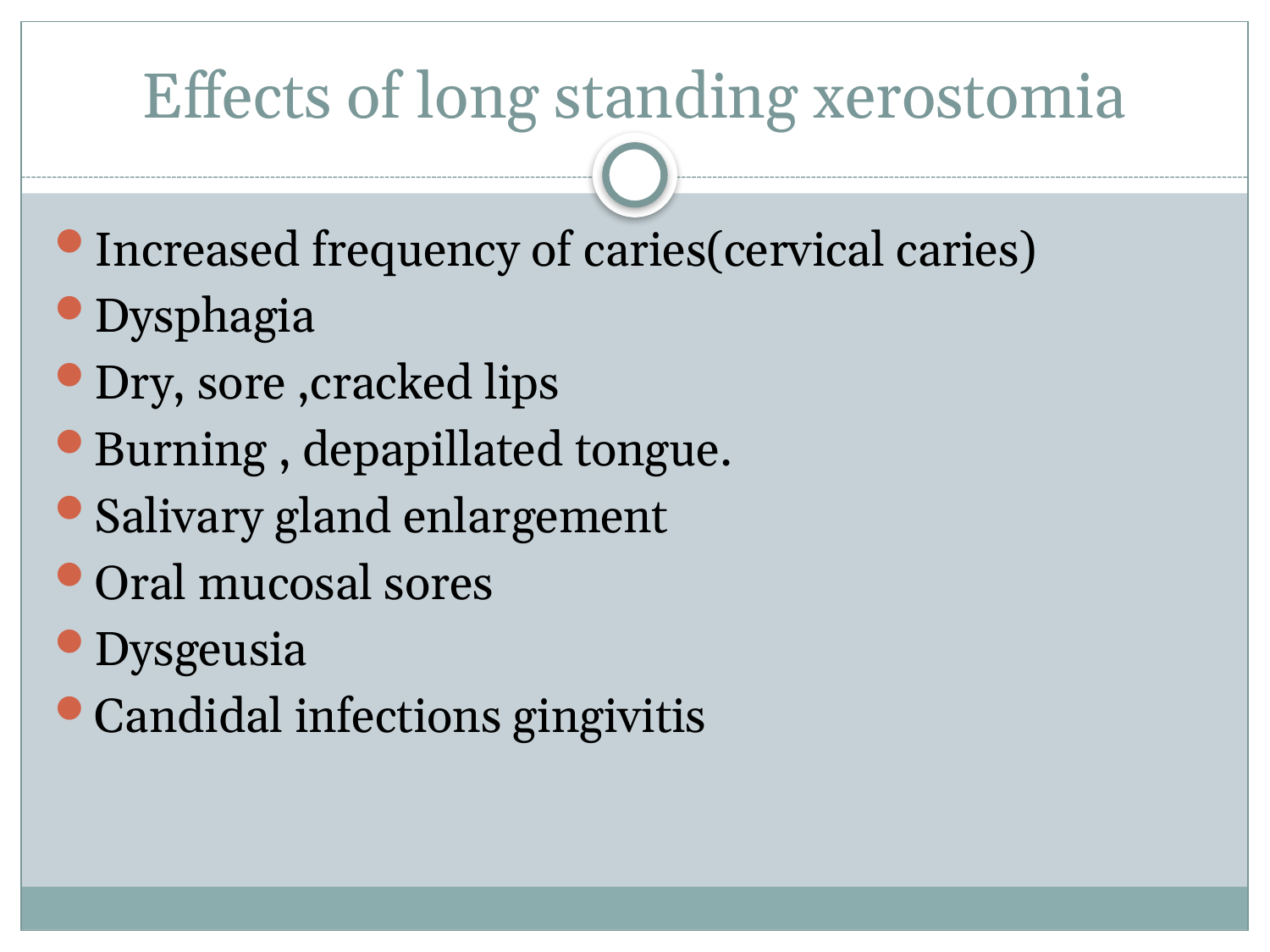

# Effects of long standing xerostomia
Increased frequency of caries(cervical caries)
Dysphagia
Dry, sore ,cracked lips
Burning , depapillated tongue.
Salivary gland enlargement
Oral mucosal sores
Dysgeusia
Candidal infections gingivitis